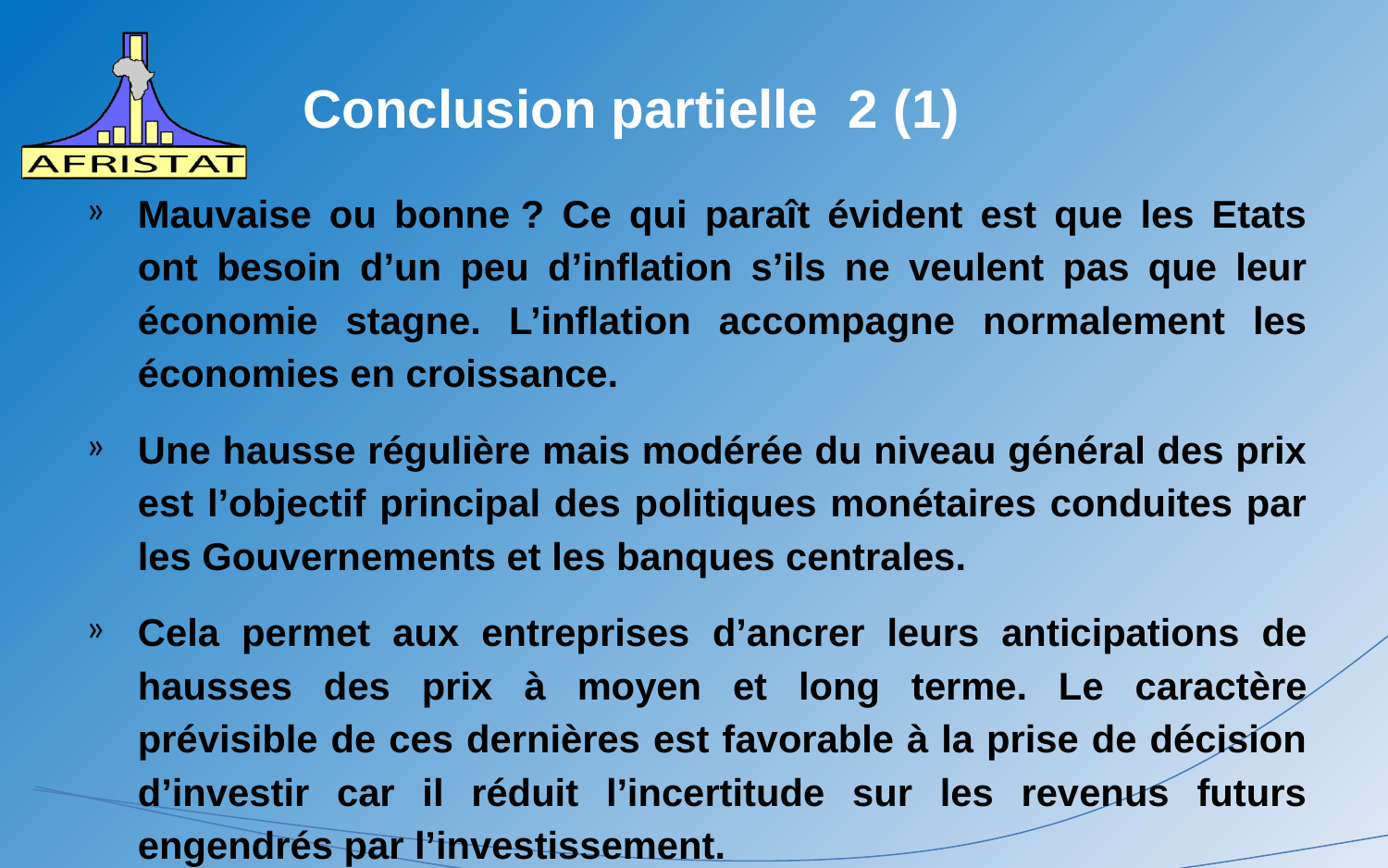

# Conclusion partielle  2 (1)
Mauvaise ou bonne ? Ce qui paraît évident est que les Etats ont besoin d’un peu d’inflation s’ils ne veulent pas que leur économie stagne. L’inflation accompagne normalement les économies en croissance.
Une hausse régulière mais modérée du niveau général des prix est l’objectif principal des politiques monétaires conduites par les Gouvernements et les banques centrales.
Cela permet aux entreprises d’ancrer leurs anticipations de hausses des prix à moyen et long terme. Le caractère prévisible de ces dernières est favorable à la prise de décision d’investir car il réduit l’incertitude sur les revenus futurs engendrés par l’investissement.